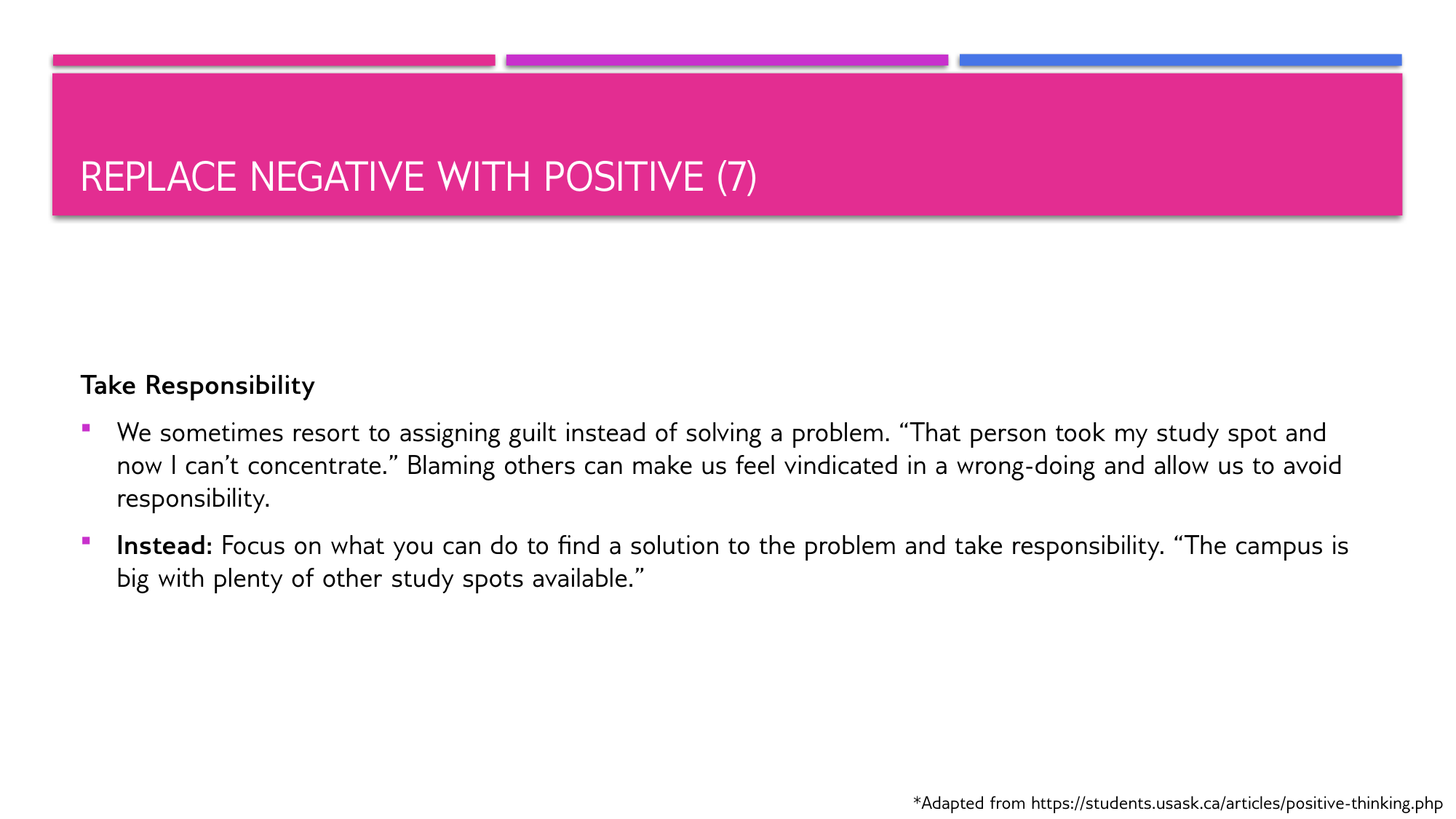

# Replace negative with positive (7)
Take Responsibility
We sometimes resort to assigning guilt instead of solving a problem. “That person took my study spot and now I can’t concentrate.” Blaming others can make us feel vindicated in a wrong-doing and allow us to avoid responsibility.
Instead: Focus on what you can do to find a solution to the problem and take responsibility. “The campus is big with plenty of other study spots available.”
*Adapted from https://students.usask.ca/articles/positive-thinking.php